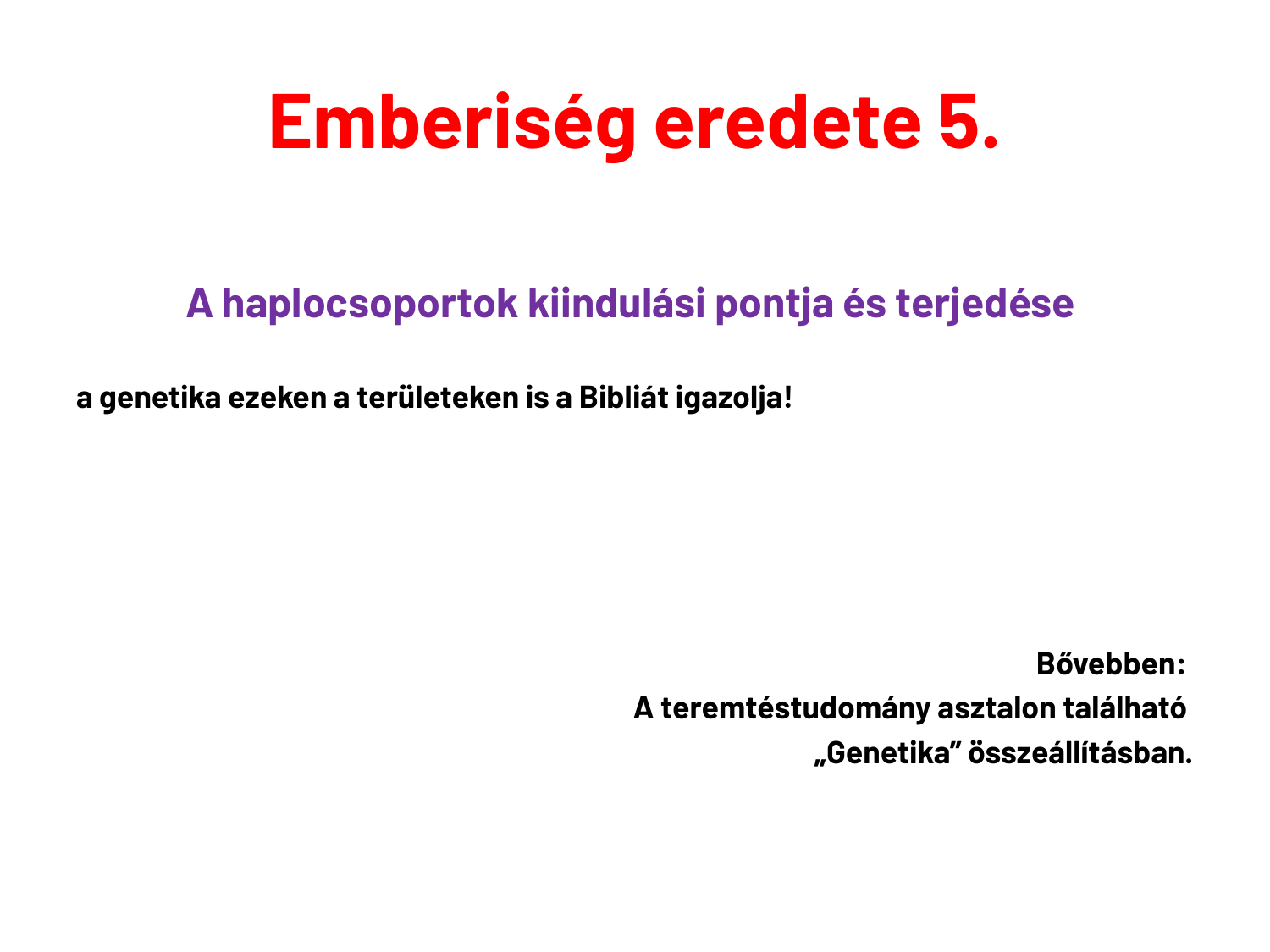

# Emberiség eredete 5.

A haplocsoportok kiindulási pontja és terjedése

a genetika ezeken a területeken is a Bibliát igazolja!

Bővebben:
A teremtéstudomány asztalon található
„Genetika” összeállításban.